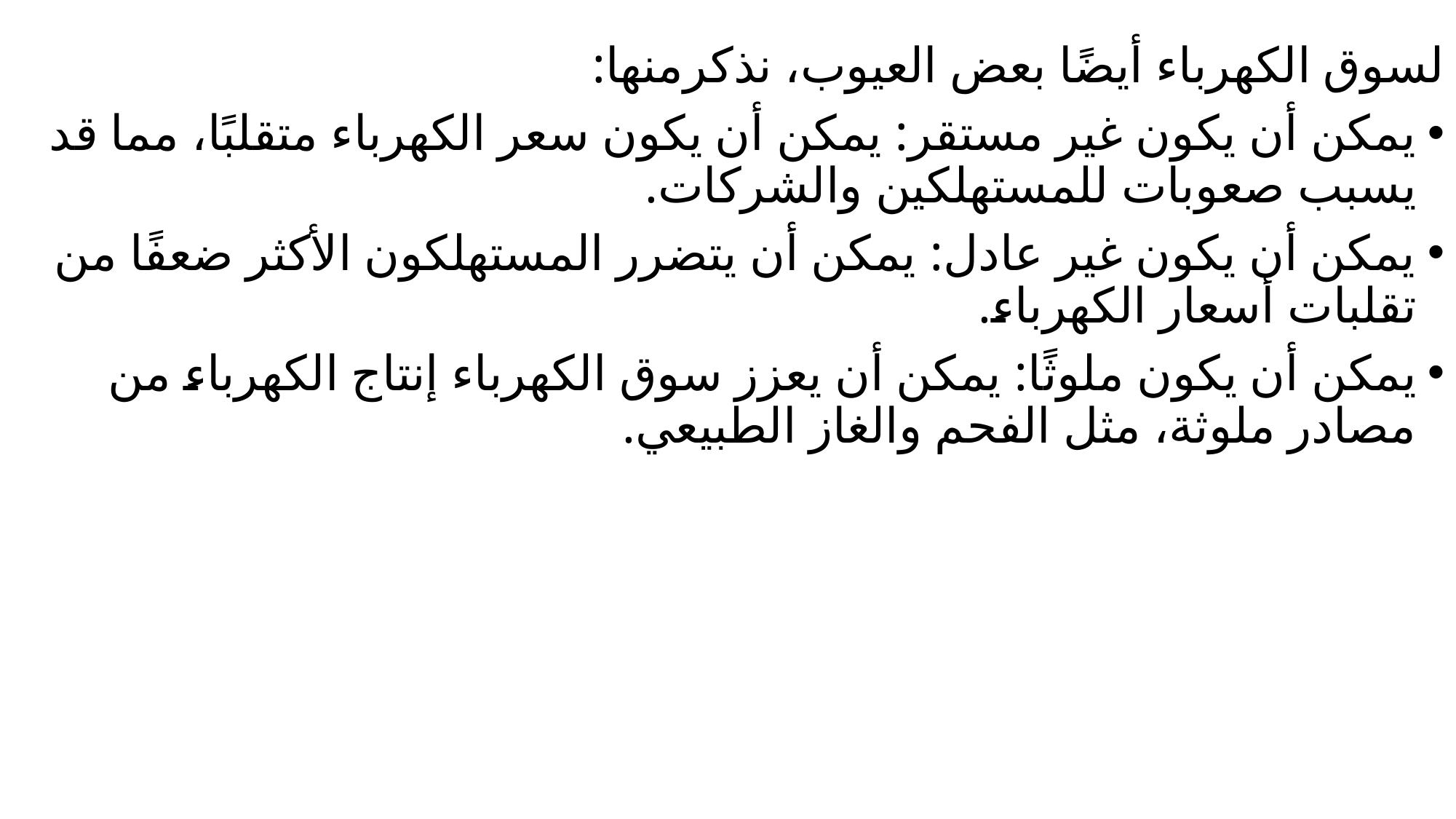

لسوق الكهرباء أيضًا بعض العيوب، نذكرمنها:
يمكن أن يكون غير مستقر: يمكن أن يكون سعر الكهرباء متقلبًا، مما قد يسبب صعوبات للمستهلكين والشركات.
يمكن أن يكون غير عادل: يمكن أن يتضرر المستهلكون الأكثر ضعفًا من تقلبات أسعار الكهرباء.
يمكن أن يكون ملوثًا: يمكن أن يعزز سوق الكهرباء إنتاج الكهرباء من مصادر ملوثة، مثل الفحم والغاز الطبيعي.